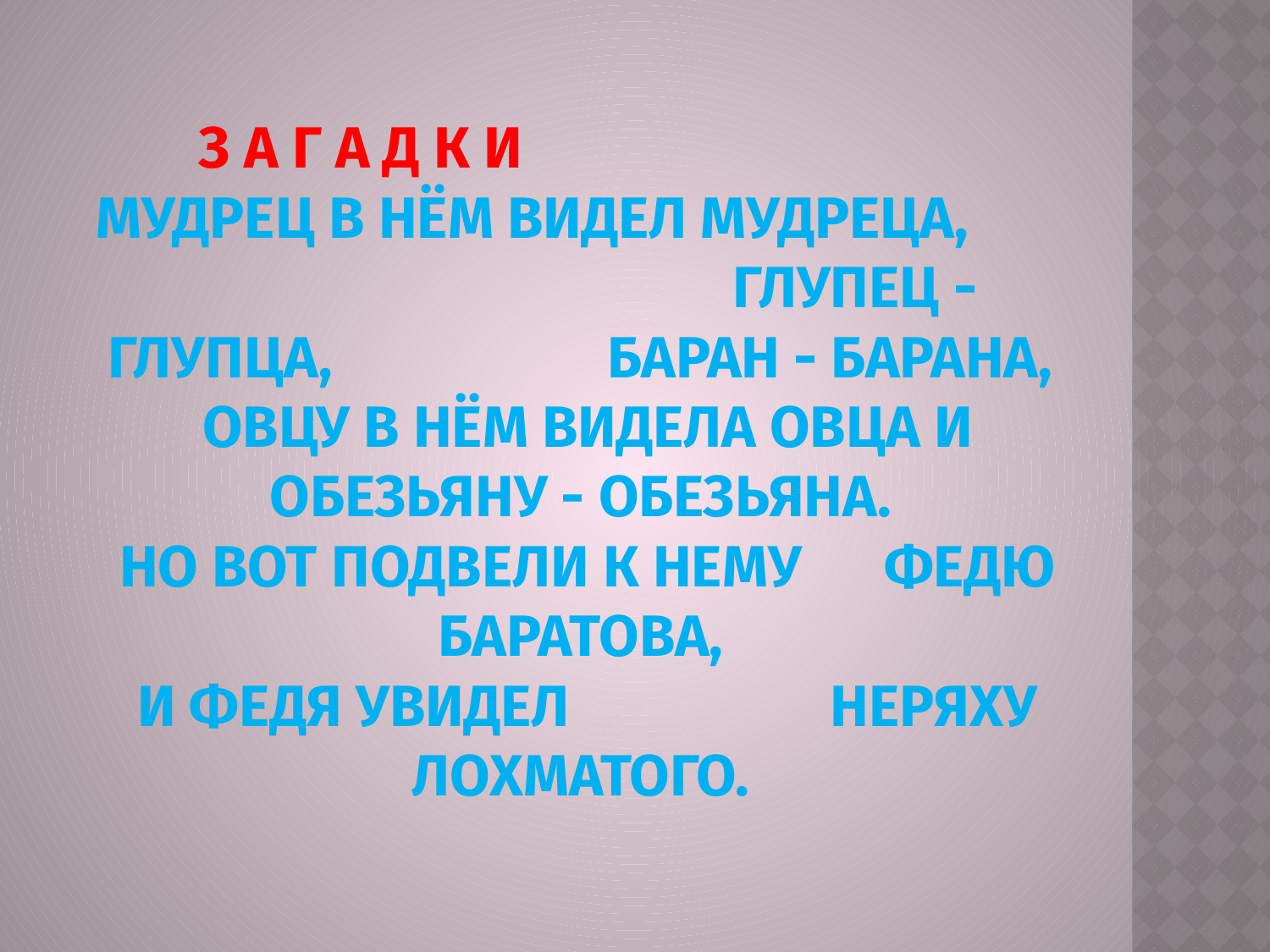

# З А Г А Д К И Мудрец в нём видел мудреца,                                                Глупец - глупца,                    баран - барана,  Овцу в нём видела овца и обезьяну - обезьяна.  Но вот подвели к нему      Федю Баратова,  И Федя увидел                   неряху лохматого.